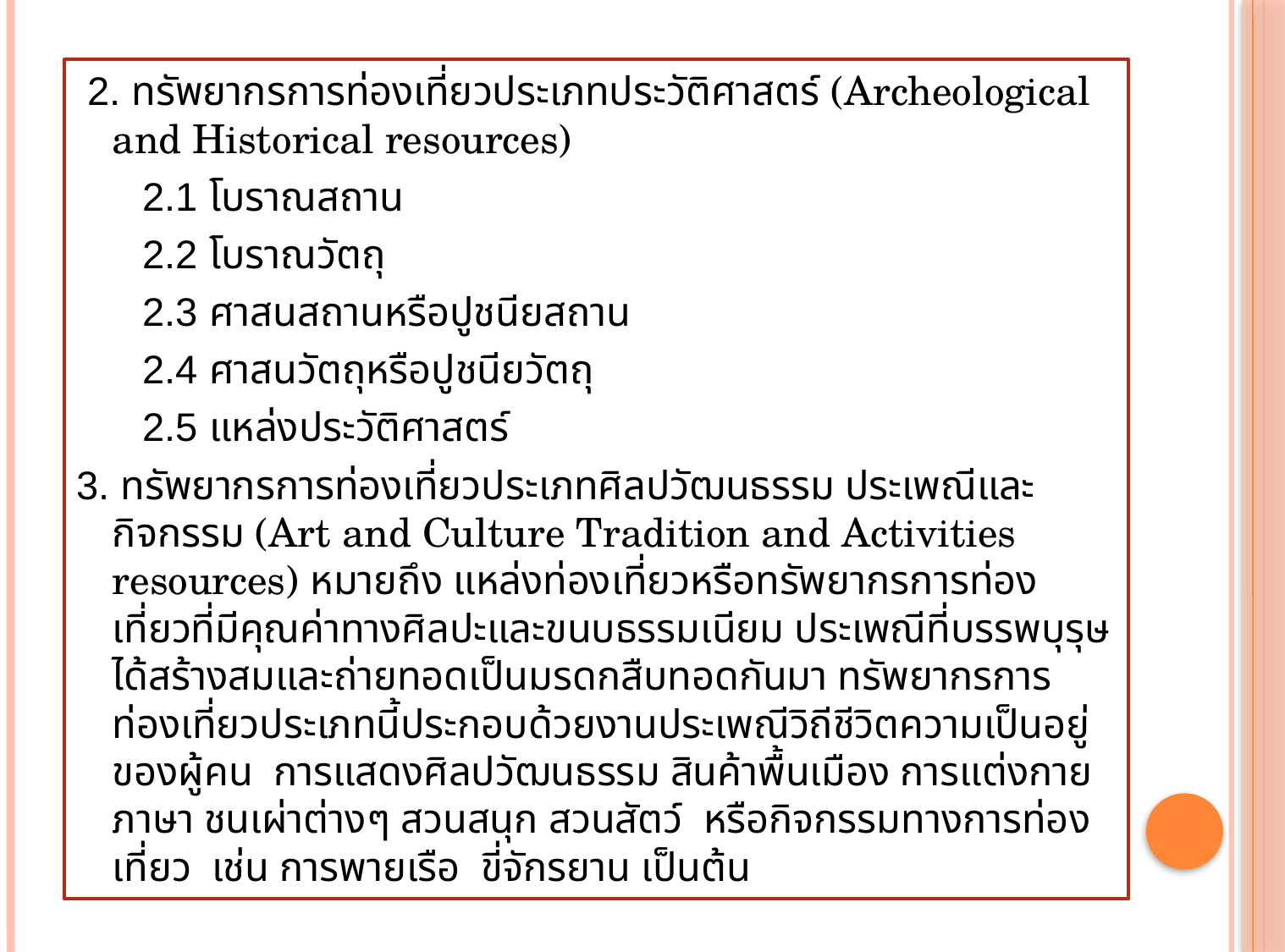

2. ทรัพยากรการท่องเที่ยวประเภทประวัติศาสตร์ (Archeological and Historical resources)
      2.1 โบราณสถาน
      2.2 โบราณวัตถุ
      2.3 ศาสนสถานหรือปูชนียสถาน
      2.4 ศาสนวัตถุหรือปูชนียวัตถุ
      2.5 แหล่งประวัติศาสตร์
3. ทรัพยากรการท่องเที่ยวประเภทศิลปวัฒนธรรม ประเพณีและกิจกรรม (Art and Culture Tradition and Activities resources) หมายถึง แหล่งท่องเที่ยวหรือทรัพยากรการท่องเที่ยวที่มีคุณค่าทางศิลปะและขนบธรรมเนียม ประเพณีที่บรรพบุรุษได้สร้างสมและถ่ายทอดเป็นมรดกสืบทอดกันมา ทรัพยากรการท่องเที่ยวประเภทนี้ประกอบด้วยงานประเพณีวิถีชีวิตความเป็นอยู่ของผู้คน  การแสดงศิลปวัฒนธรรม สินค้าพื้นเมือง การแต่งกาย ภาษา ชนเผ่าต่างๆ สวนสนุก สวนสัตว์  หรือกิจกรรมทางการท่องเที่ยว  เช่น การพายเรือ  ขี่จักรยาน เป็นต้น